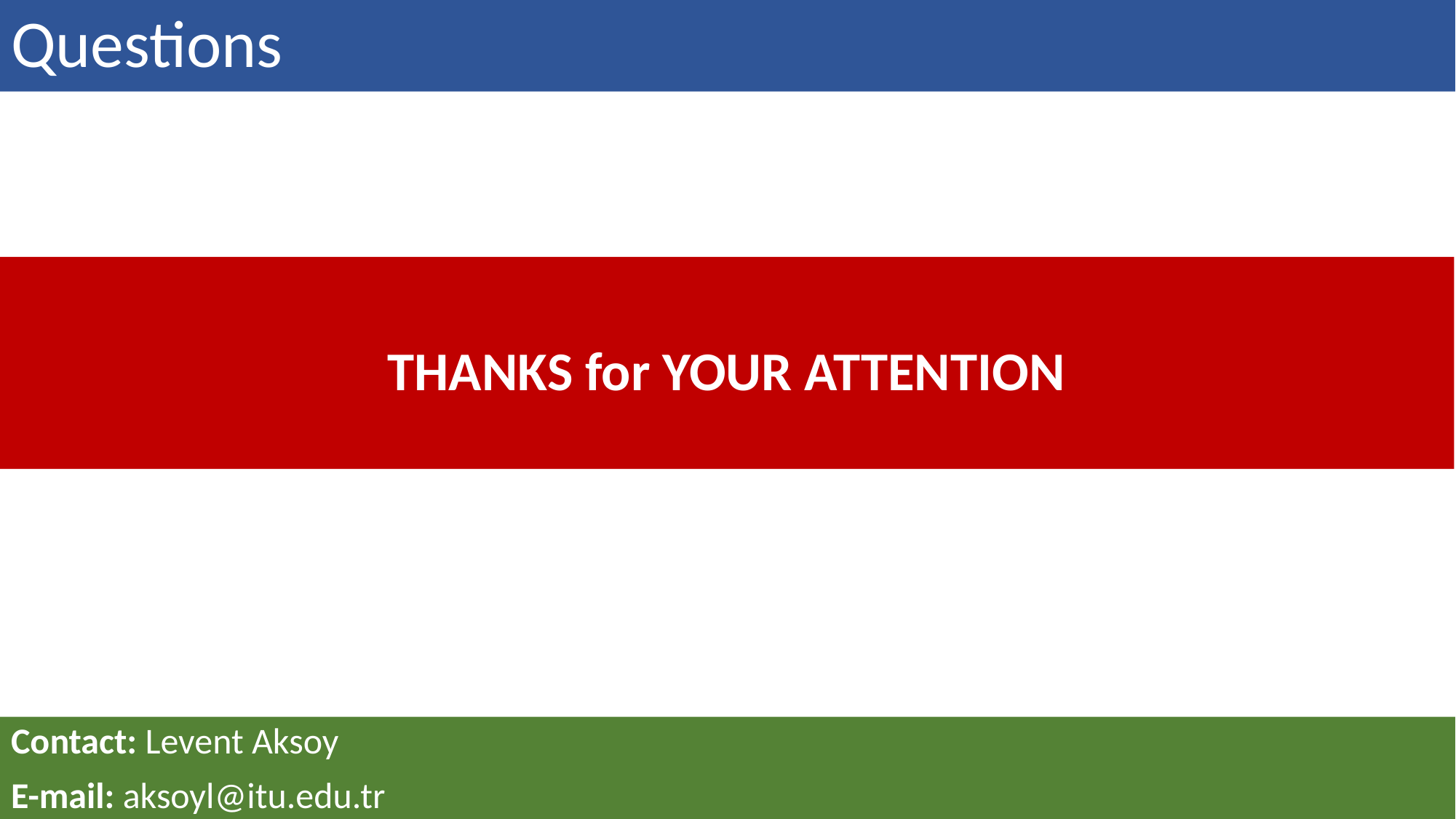

Questions

THANKS for YOUR ATTENTION
Contact: Levent Aksoy
E-mail: aksoyl@itu.edu.tr